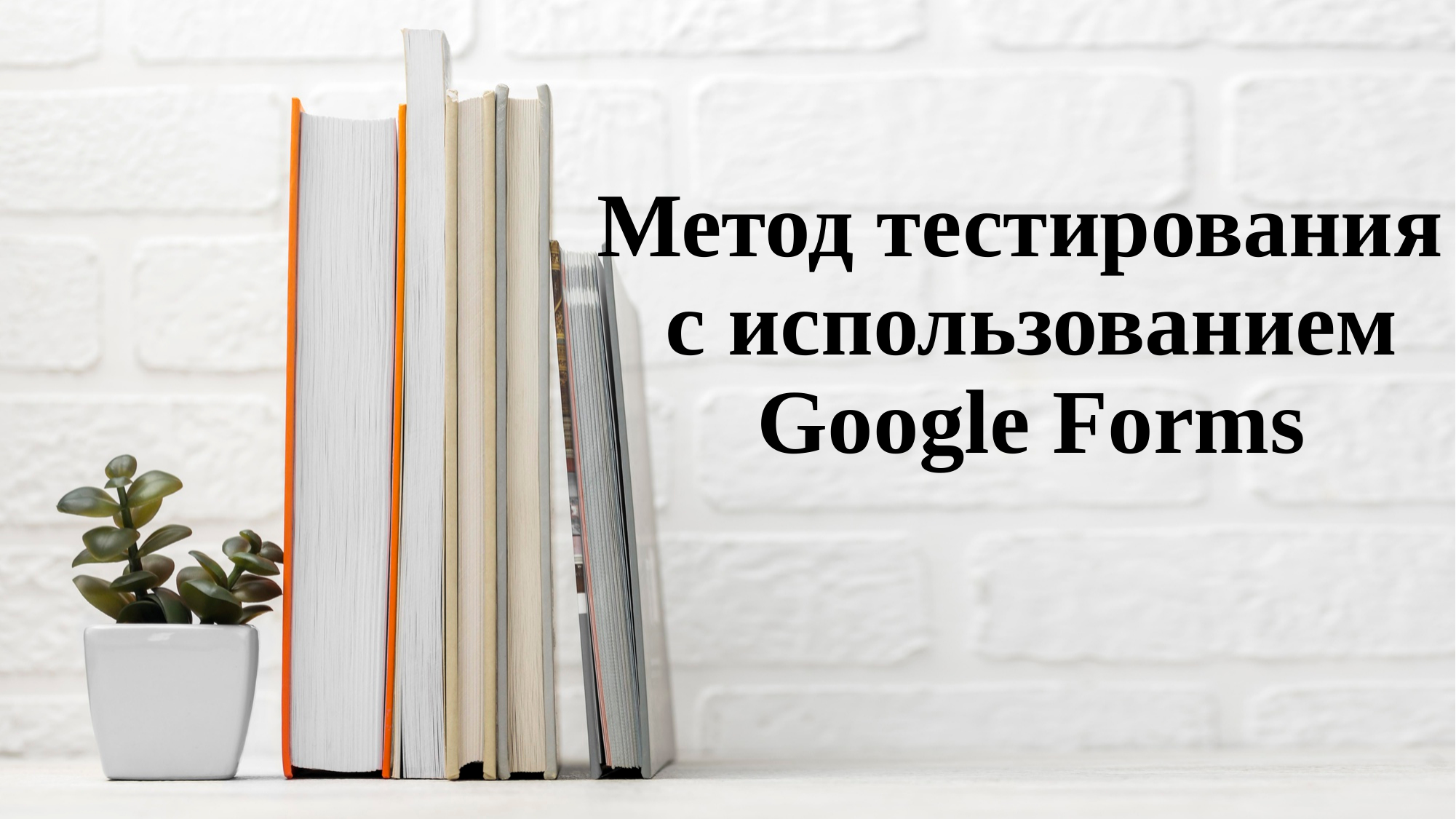

# Метод тестирования с использованием Google Forms